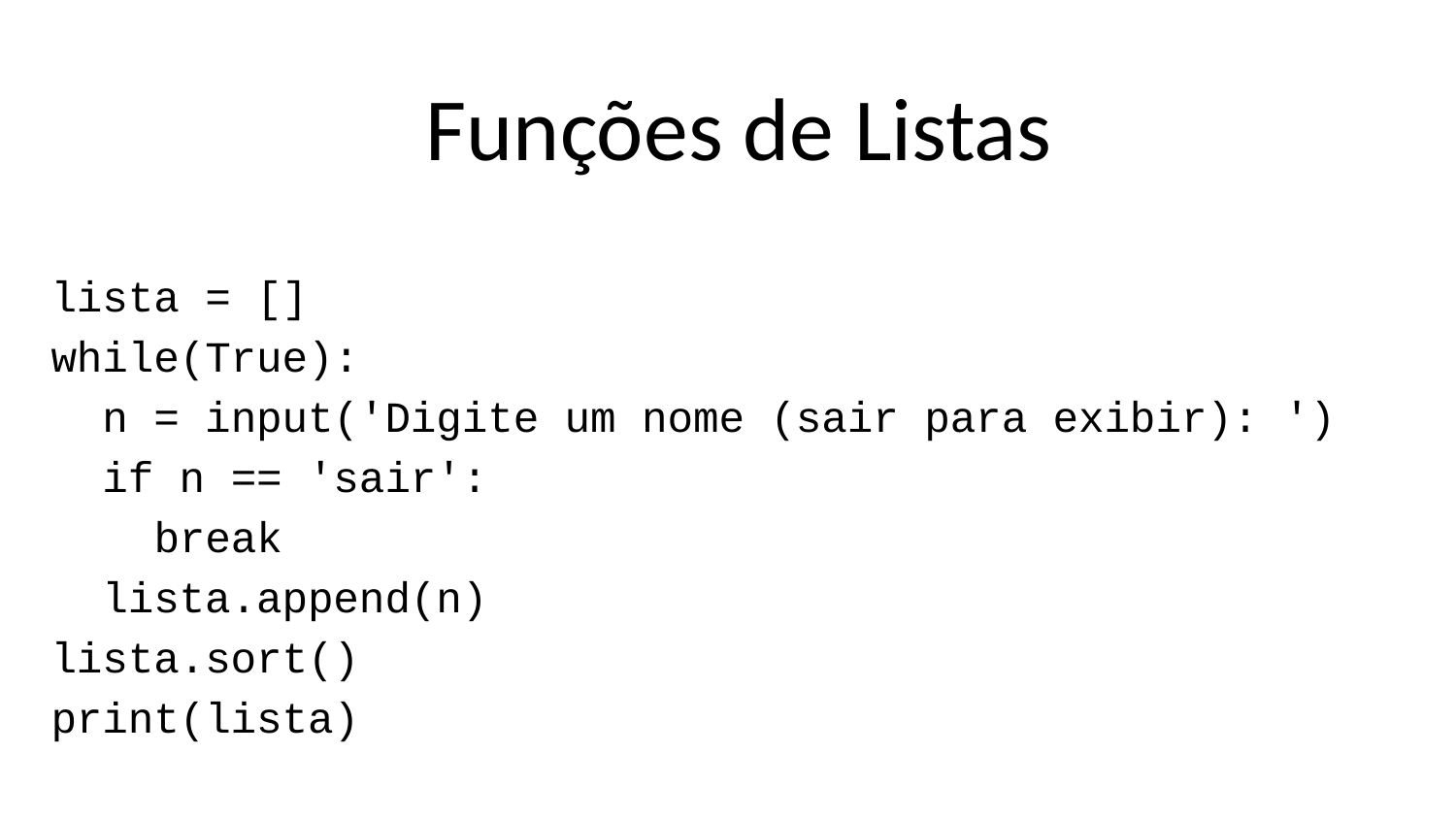

# Funções de Listas
lista = []
while(True):
  n = input('Digite um nome (sair para exibir): ')
  if n == 'sair':
    break
  lista.append(n)
lista.sort()
print(lista)